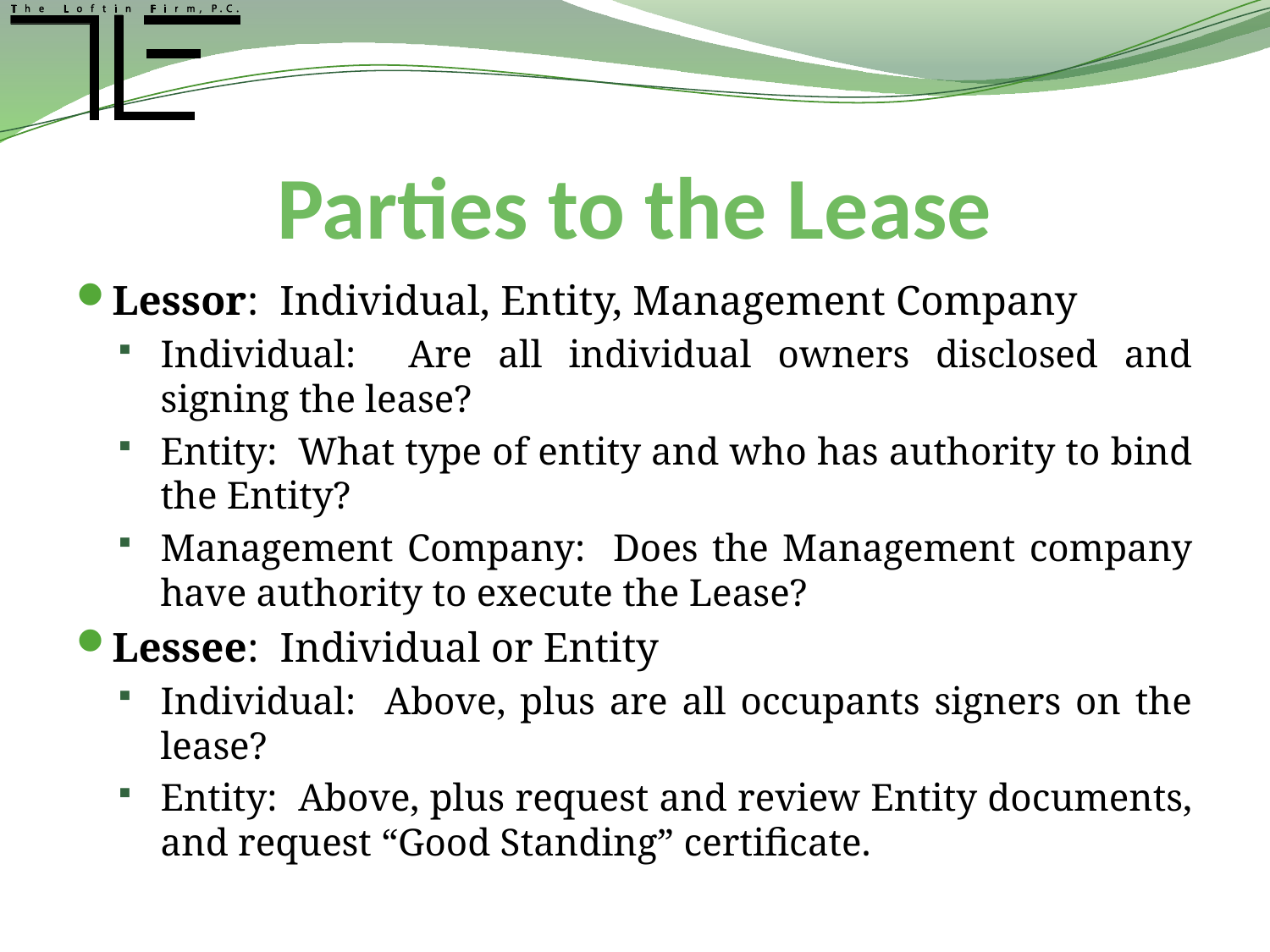

# Parties to the Lease
Lessor:  Individual, Entity, Management Company
Individual:  Are all individual owners disclosed and signing the lease?
Entity:  What type of entity and who has authority to bind the Entity?
Management Company:  Does the Management company have authority to execute the Lease?
Lessee:  Individual or Entity
Individual:  Above, plus are all occupants signers on the lease?
Entity:  Above, plus request and review Entity documents, and request “Good Standing” certificate.